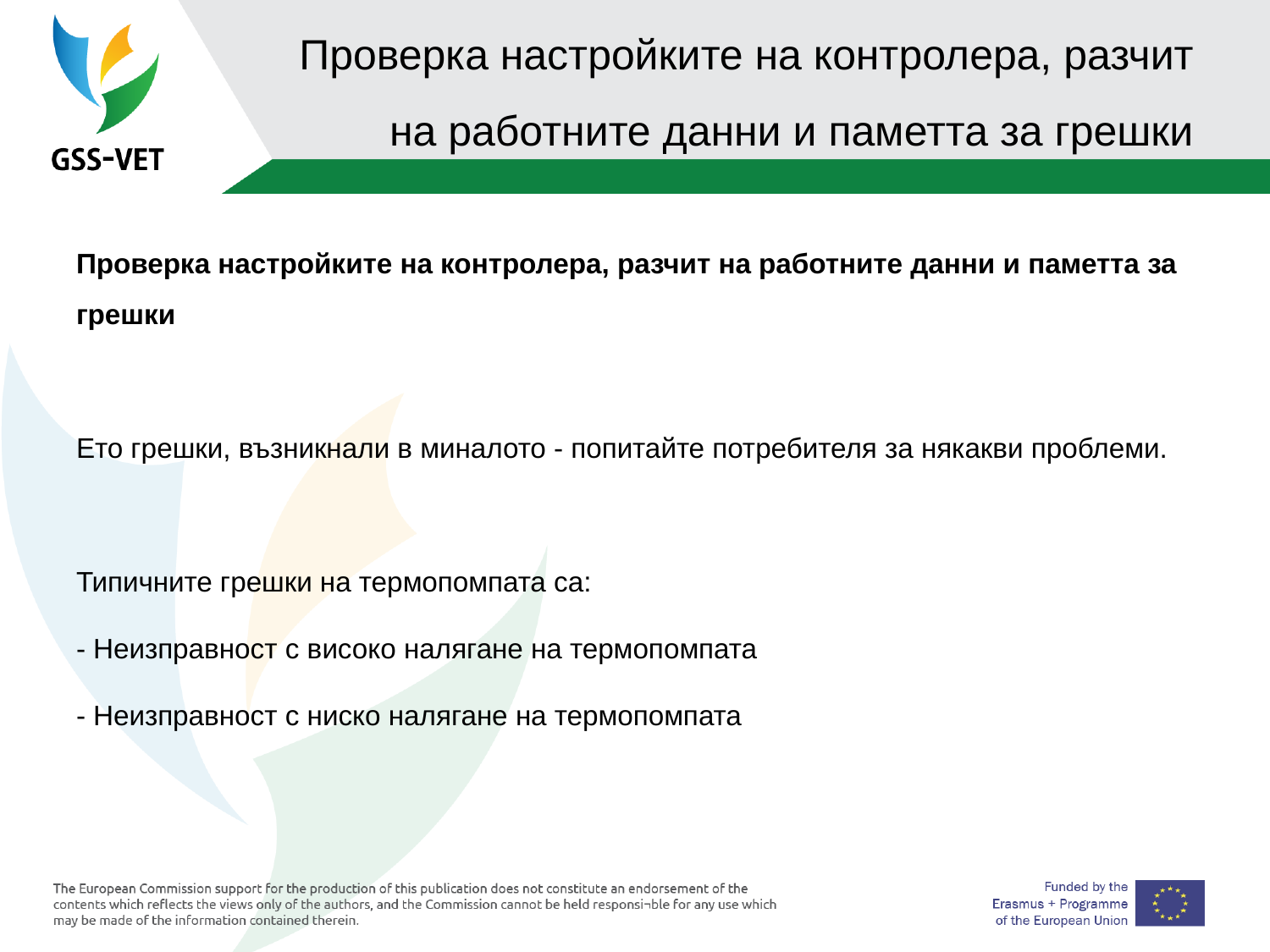

# Проверка настройките на контролера, разчит на работните данни и паметта за грешки
Проверка настройките на контролера, разчит на работните данни и паметта за грешки

Ето грешки, възникнали в миналото - попитайте потребителя за някакви проблеми.

Типичните грешки на термопомпата са:
- Неизправност с високо налягане на термопомпата
- Неизправност с ниско налягане на термопомпата